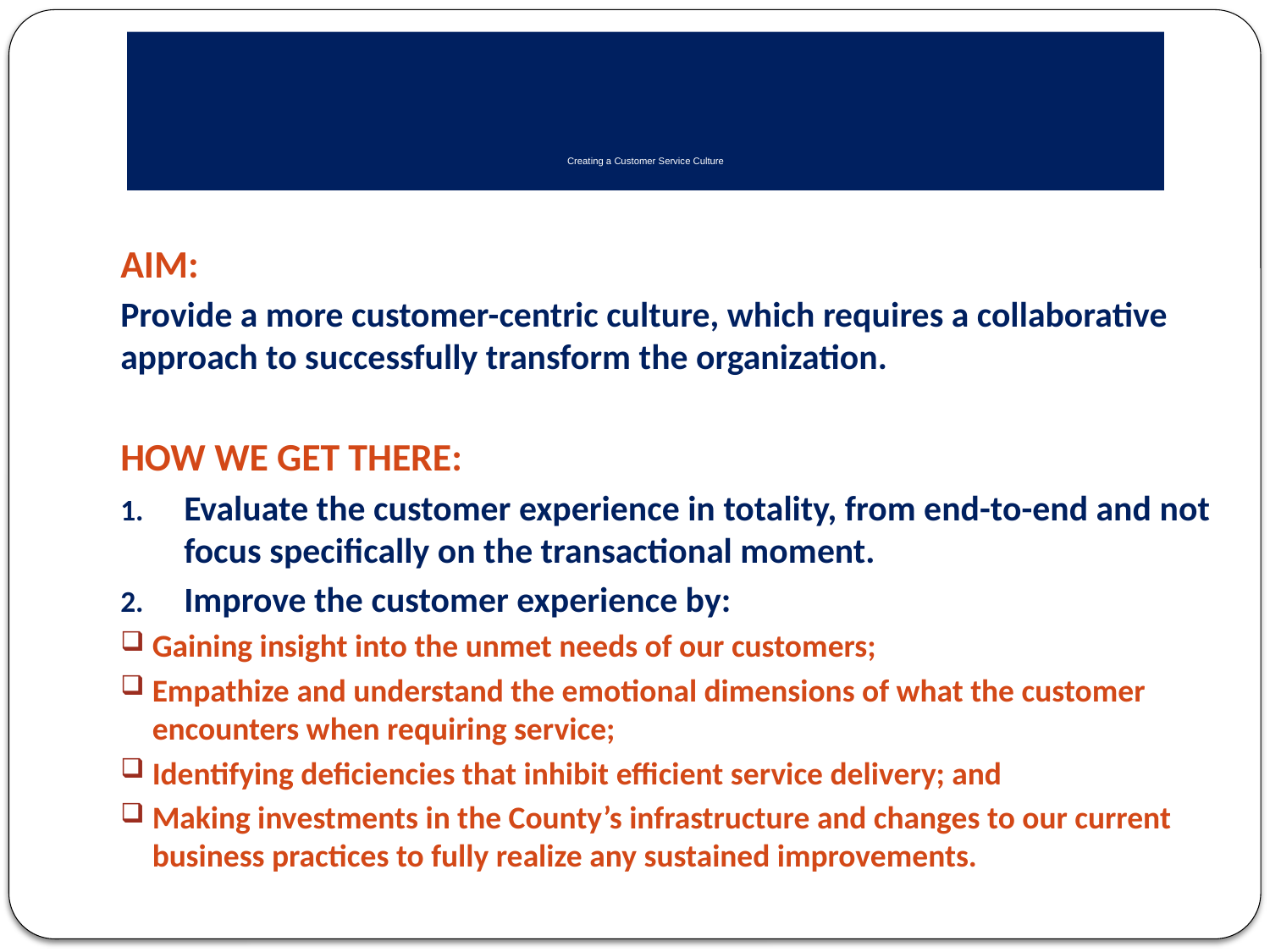

# Creating a Customer Service Culture
AIM:
Provide a more customer-centric culture, which requires a collaborative approach to successfully transform the organization.

HOW WE GET THERE:
Evaluate the customer experience in totality, from end-to-end and not focus specifically on the transactional moment.
Improve the customer experience by:
Gaining insight into the unmet needs of our customers;
Empathize and understand the emotional dimensions of what the customer encounters when requiring service;
Identifying deficiencies that inhibit efficient service delivery; and
Making investments in the County’s infrastructure and changes to our current business practices to fully realize any sustained improvements.